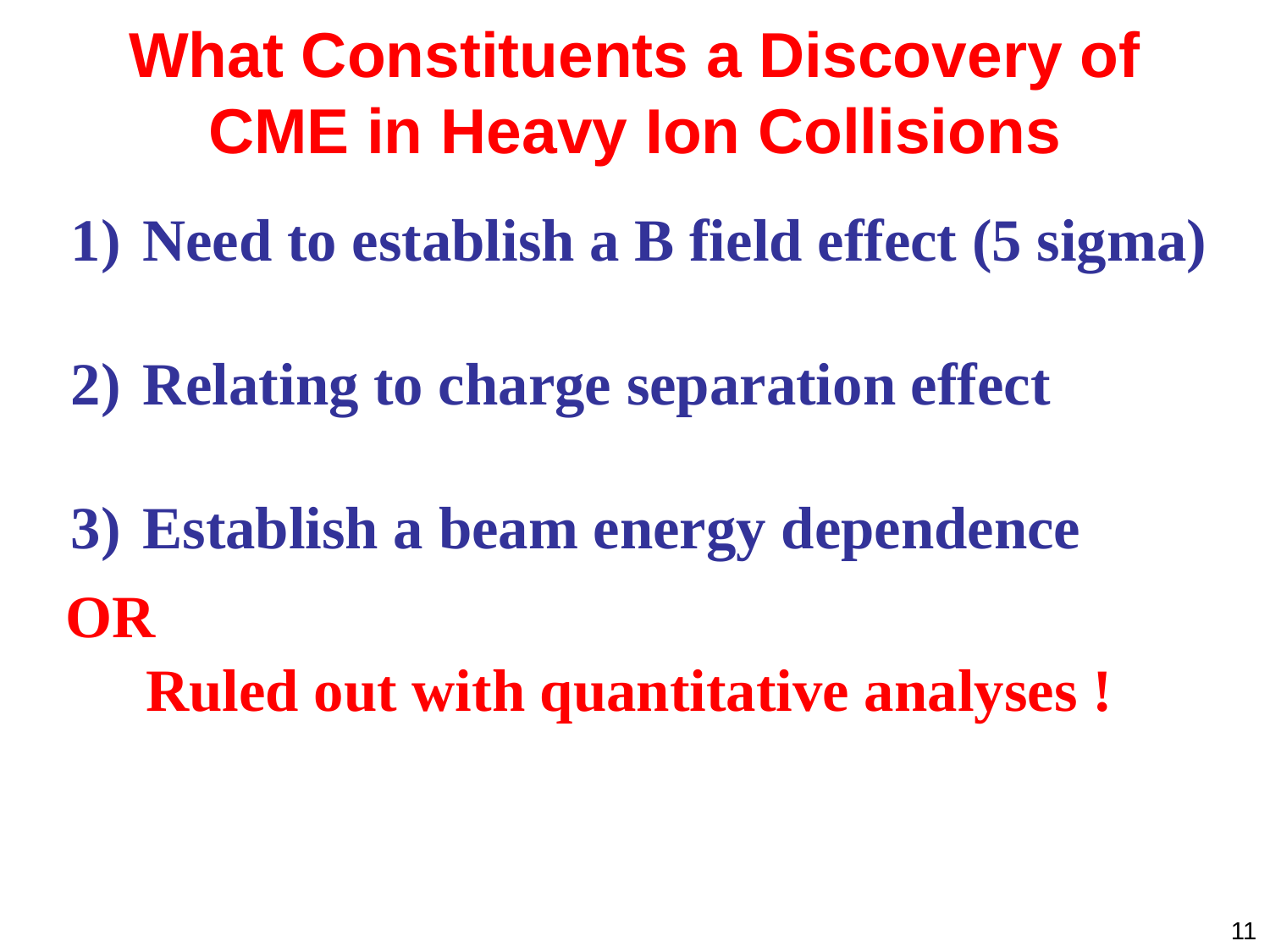

# What Constituents a Discovery of CME in Heavy Ion Collisions
Need to establish a B field effect (5 sigma)

Relating to charge separation effect

Establish a beam energy dependence
OR
Ruled out with quantitative analyses !
11